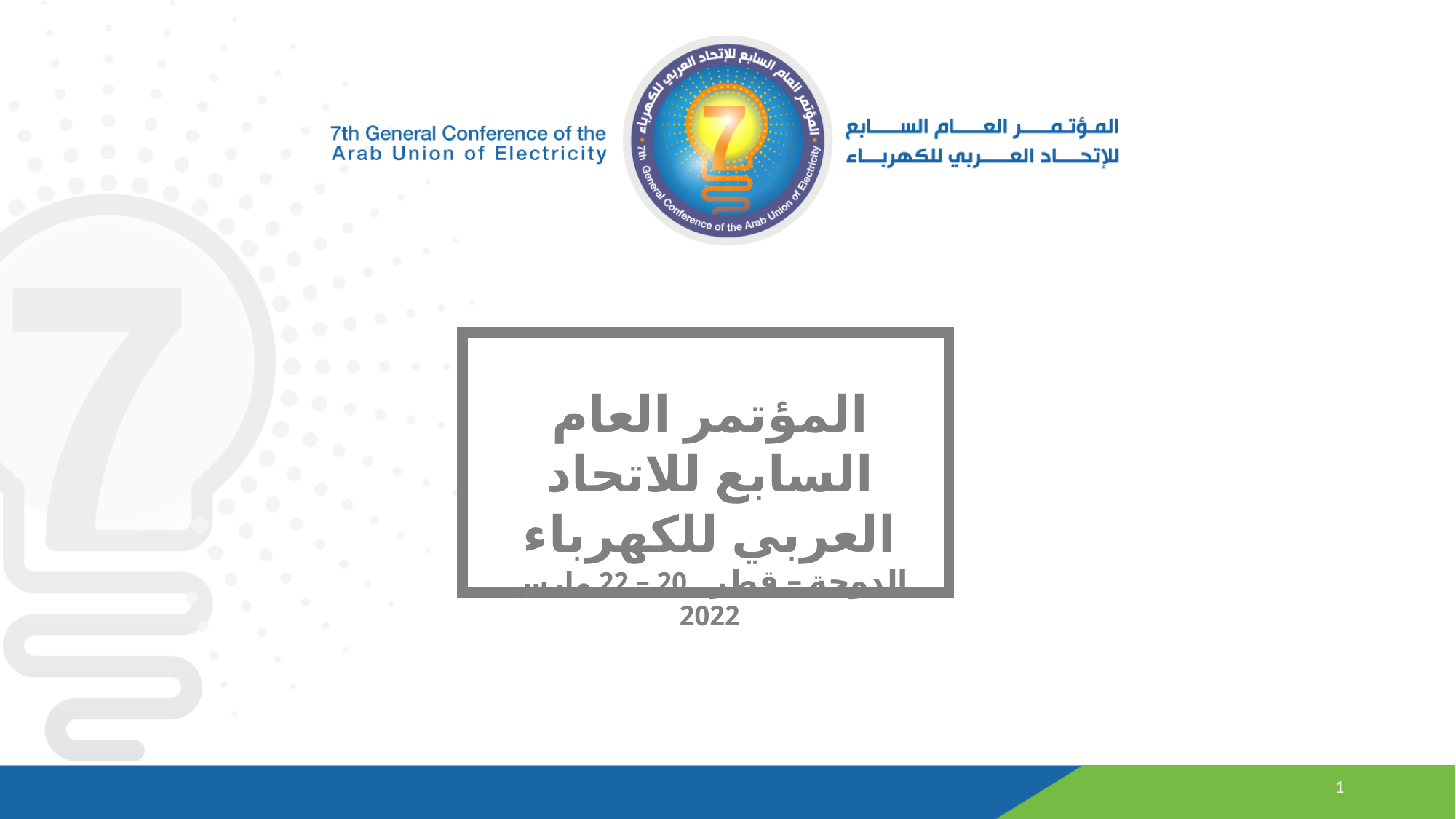

المؤتمر العام السابع للاتحاد العربي للكهرباء
الدوحة – قطر   20 – 22 مارس 2022
1